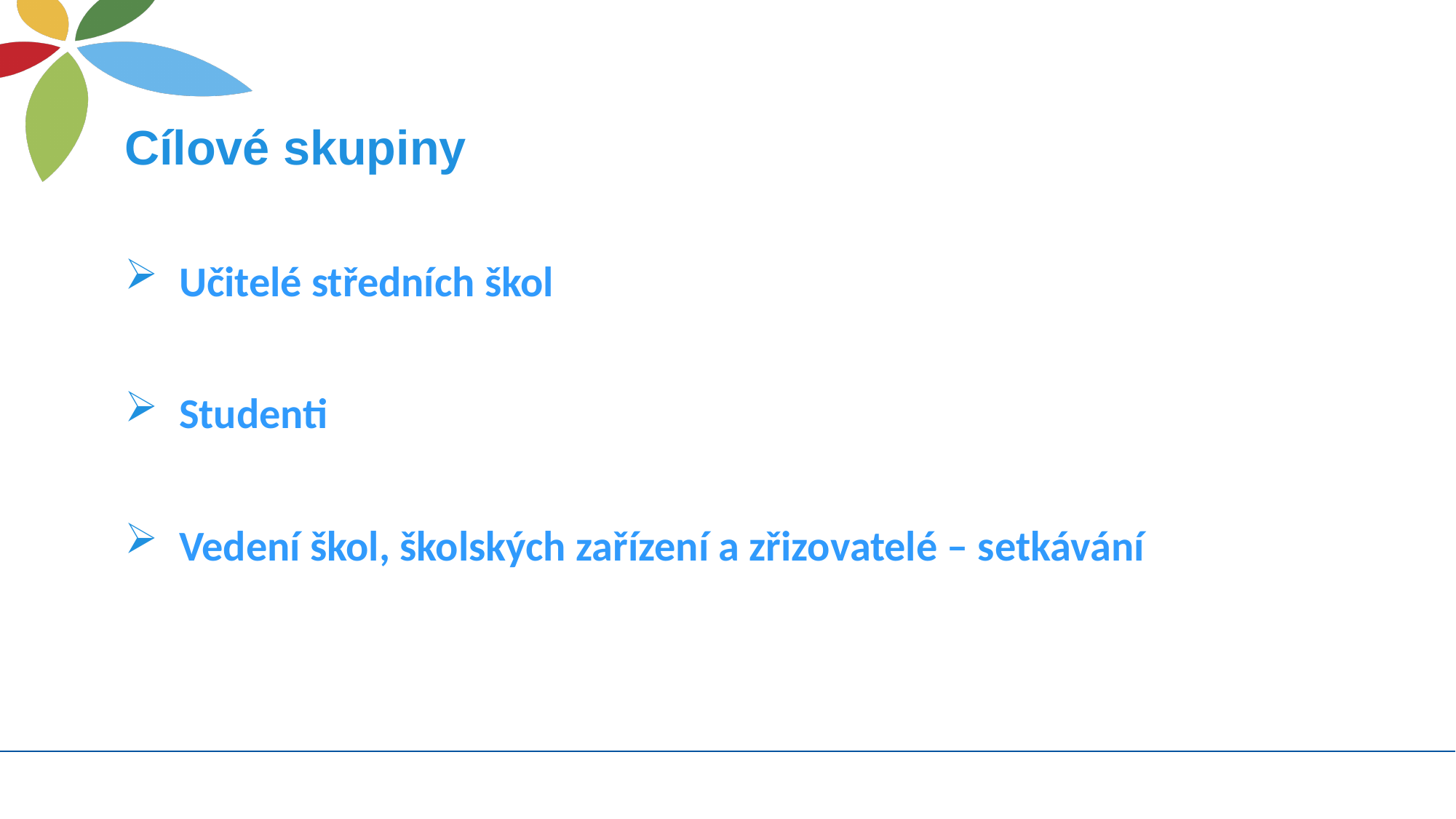

# Cílové skupiny

Učitelé středních škol

Studenti

Vedení škol, školských zařízení a zřizovatelé – setkávání